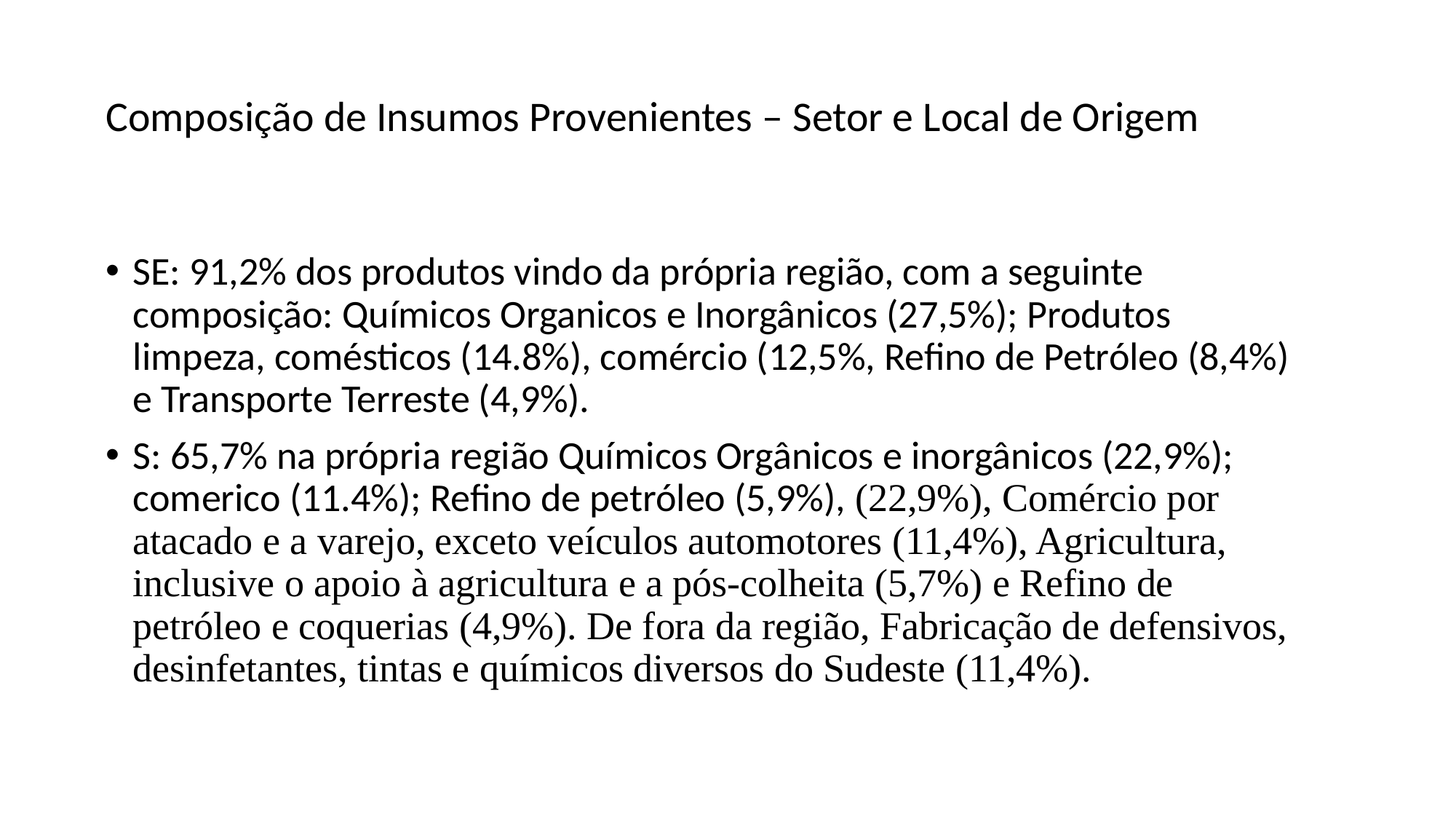

# Composição de Insumos Provenientes – Setor e Local de Origem
SE: 91,2% dos produtos vindo da própria região, com a seguinte composição: Químicos Organicos e Inorgânicos (27,5%); Produtos limpeza, comésticos (14.8%), comércio (12,5%, Refino de Petróleo (8,4%) e Transporte Terreste (4,9%).
S: 65,7% na própria região Químicos Orgânicos e inorgânicos (22,9%); comerico (11.4%); Refino de petróleo (5,9%), (22,9%), Comércio por atacado e a varejo, exceto veículos automotores (11,4%), Agricultura, inclusive o apoio à agricultura e a pós-colheita (5,7%) e Refino de petróleo e coquerias (4,9%). De fora da região, Fabricação de defensivos, desinfetantes, tintas e químicos diversos do Sudeste (11,4%).